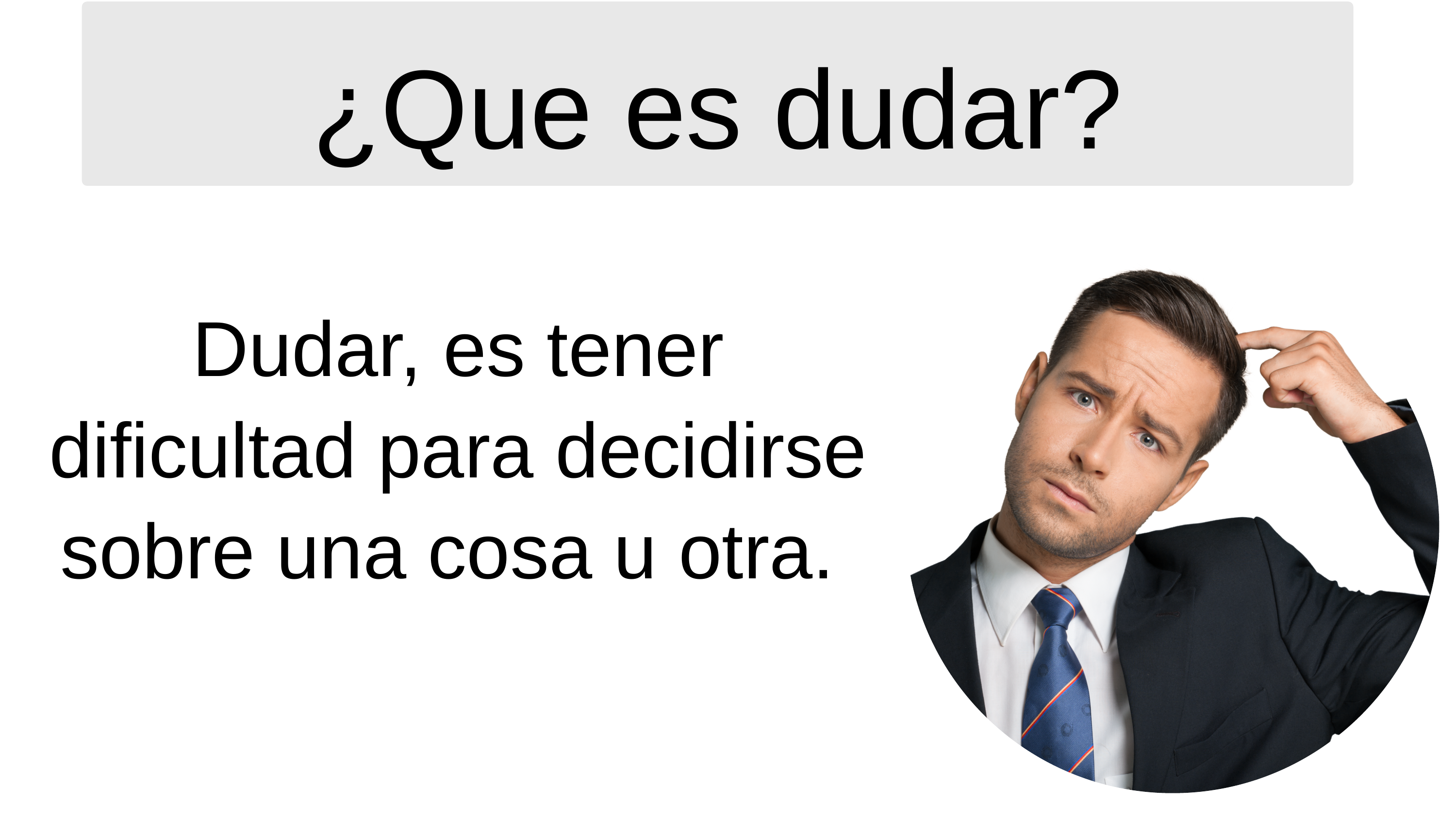

¿Que es dudar?

Dudar, es tener dificultad para decidirse sobre una cosa u otra.